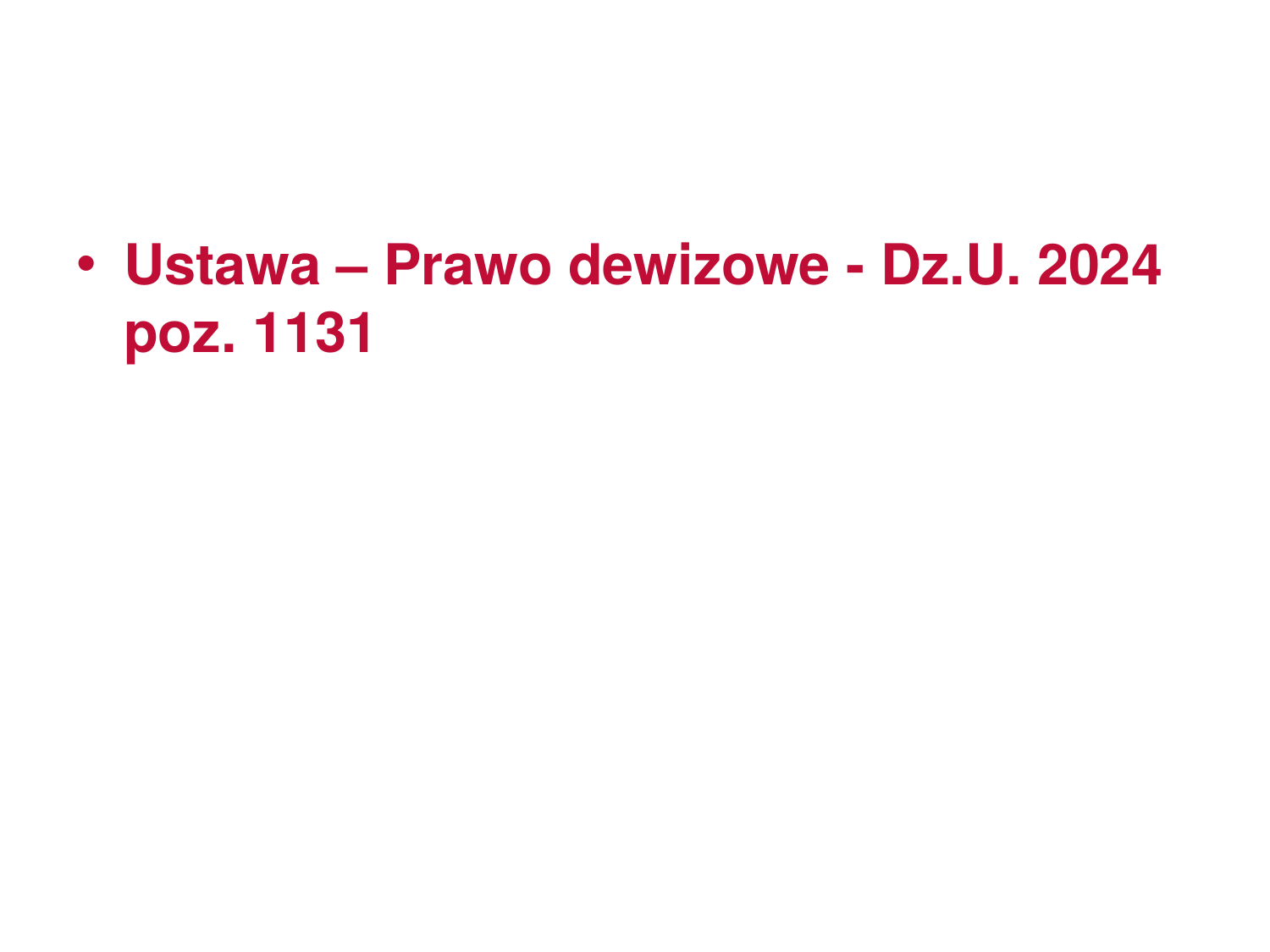

#
Ustawa – Prawo dewizowe - Dz.U. 2024 poz. 1131